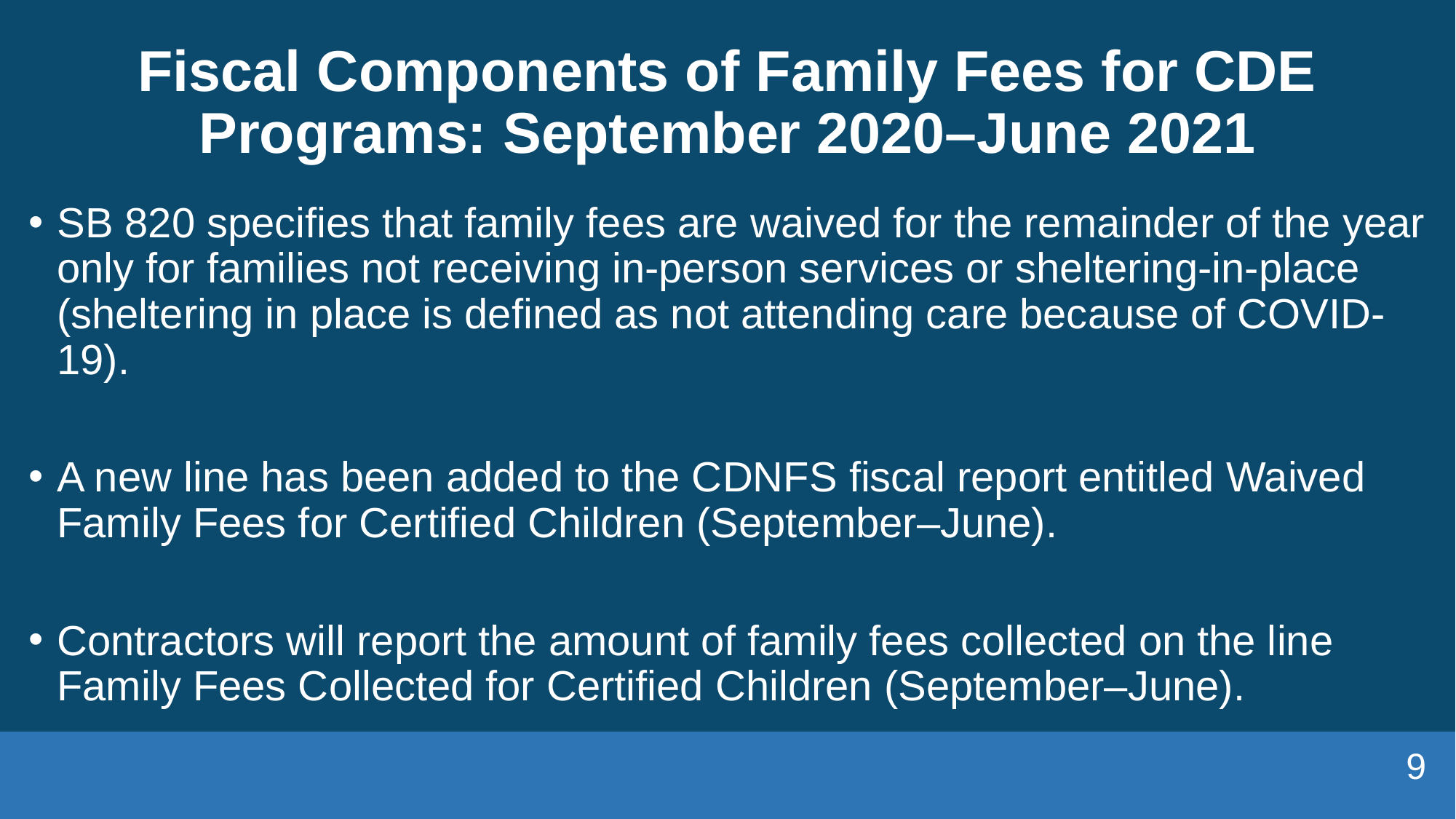

# Fiscal Components of Family Fees for CDE Programs: September 2020–June 2021
SB 820 specifies that family fees are waived for the remainder of the year only for families not receiving in-person services or sheltering-in-place (sheltering in place is defined as not attending care because of COVID-19).

A new line has been added to the CDNFS fiscal report entitled Waived Family Fees for Certified Children (September–June).

Contractors will report the amount of family fees collected on the line Family Fees Collected for Certified Children (September–June).
9